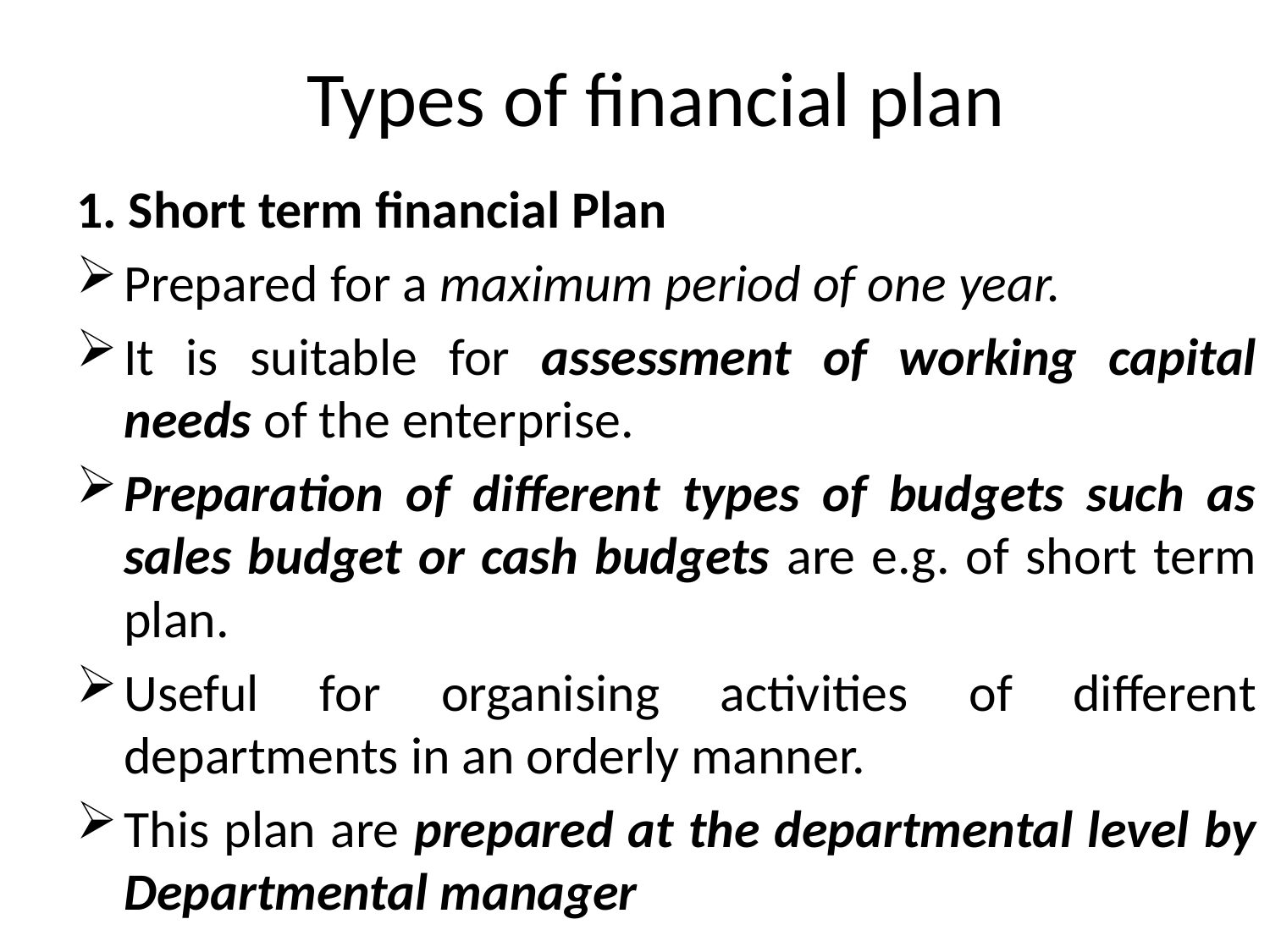

# Types of financial plan
1. Short term financial Plan
Prepared for a maximum period of one year.
It is suitable for assessment of working capital needs of the enterprise.
Preparation of different types of budgets such as sales budget or cash budgets are e.g. of short term plan.
Useful for organising activities of different departments in an orderly manner.
This plan are prepared at the departmental level by Departmental manager